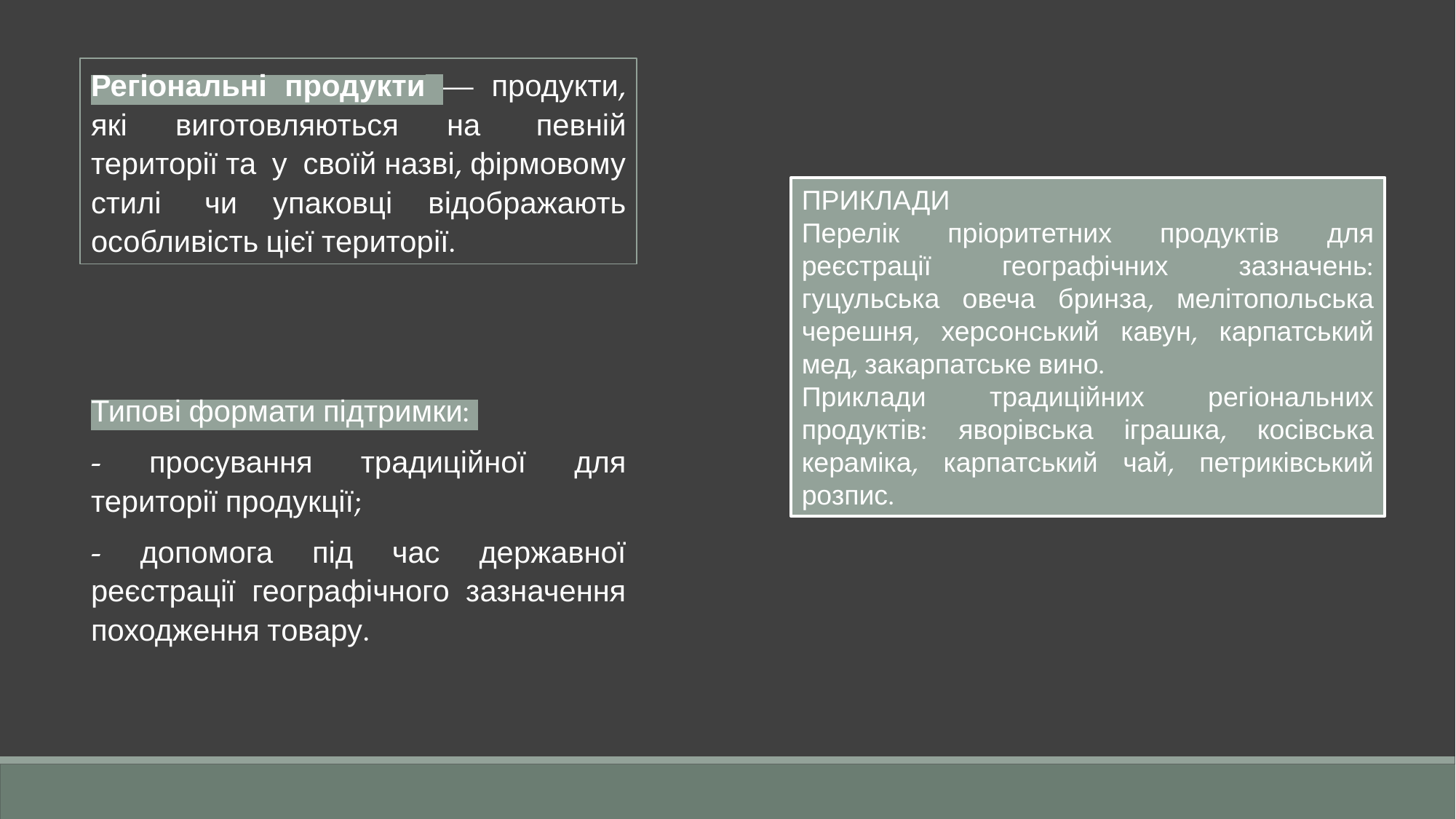

Регіональні продукти — продукти, які виготовляються на  певній території та  у  своїй назві, фірмовому стилі  чи упаковці відображають особливість цієї території.
ПРИКЛАДИ
Перелік пріоритетних продуктів для реєстрації географічних зазначень: гуцульська овеча бринза, мелітопольська черешня, херсонський кавун, карпатський мед, закарпатське вино.
Приклади традиційних регіональних продуктів: яворівська іграшка, косівська кераміка, карпатський чай, петриківський розпис.
Типові формати підтримки:
- просування традиційної для території продукції;
- допомога під час державної реєстрації географічного зазначення походження товару.